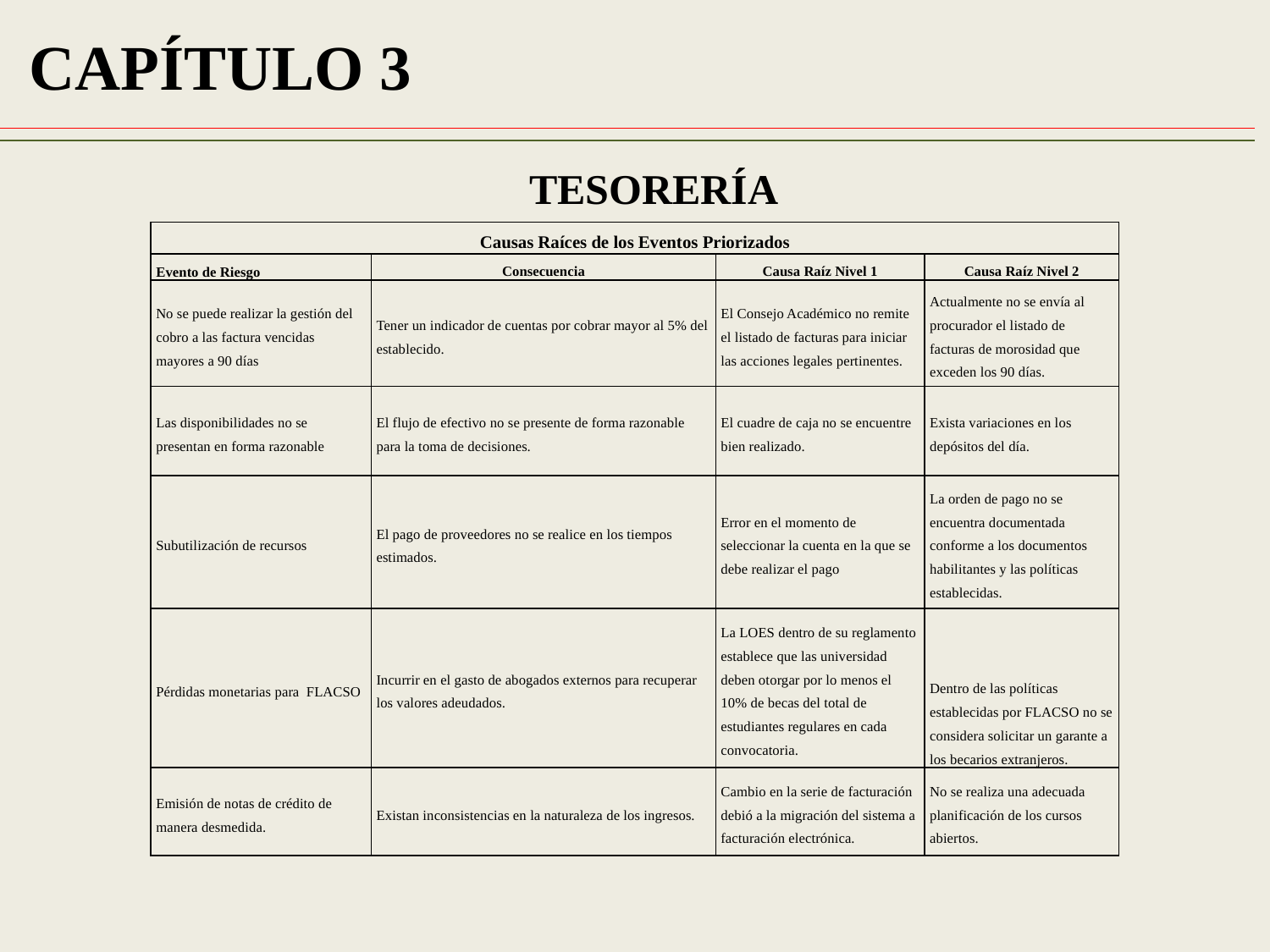

CAPÍTULO 3
TESORERÍA
| Causas Raíces de los Eventos Priorizados |  |  |  |
| --- | --- | --- | --- |
| Evento de Riesgo | Consecuencia | Causa Raíz Nivel 1 | Causa Raíz Nivel 2 |
| No se puede realizar la gestión del cobro a las factura vencidas mayores a 90 días | Tener un indicador de cuentas por cobrar mayor al 5% del establecido. | El Consejo Académico no remite el listado de facturas para iniciar las acciones legales pertinentes. | Actualmente no se envía al procurador el listado de facturas de morosidad que exceden los 90 días. |
| Las disponibilidades no se presentan en forma razonable | El flujo de efectivo no se presente de forma razonable para la toma de decisiones. | El cuadre de caja no se encuentre bien realizado. | Exista variaciones en los depósitos del día. |
| Subutilización de recursos | El pago de proveedores no se realice en los tiempos estimados. | Error en el momento de seleccionar la cuenta en la que se debe realizar el pago | La orden de pago no se encuentra documentada conforme a los documentos habilitantes y las políticas establecidas. |
| Pérdidas monetarias para FLACSO | Incurrir en el gasto de abogados externos para recuperar los valores adeudados. | La LOES dentro de su reglamento establece que las universidad deben otorgar por lo menos el 10% de becas del total de estudiantes regulares en cada convocatoria. | Dentro de las políticas establecidas por FLACSO no se considera solicitar un garante a los becarios extranjeros. |
| Emisión de notas de crédito de manera desmedida. | Existan inconsistencias en la naturaleza de los ingresos. | Cambio en la serie de facturación debió a la migración del sistema a facturación electrónica. | No se realiza una adecuada planificación de los cursos abiertos. |